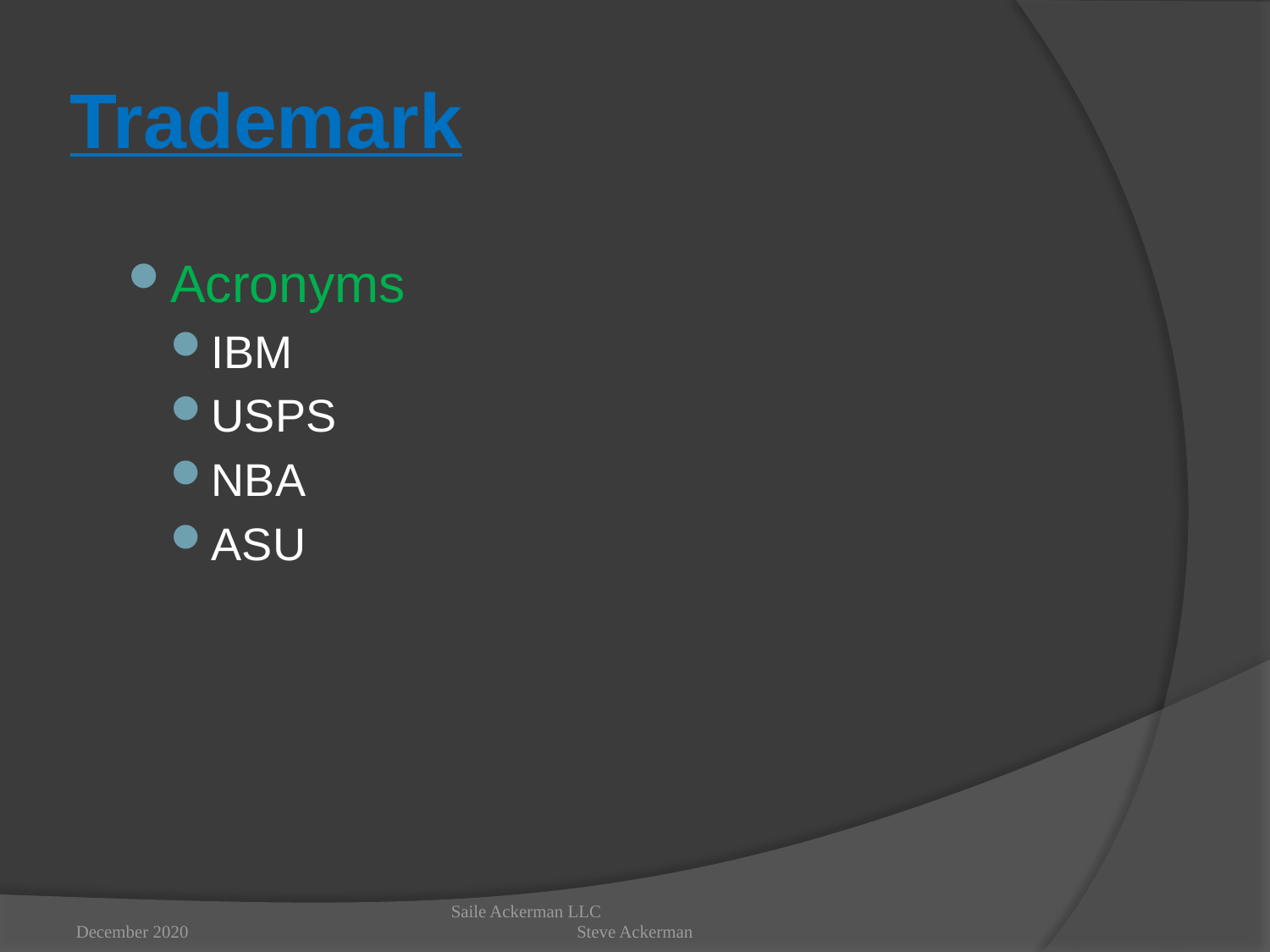

# Trademark

Acronyms
IBM
USPS
NBA
ASU

December 2020
Saile Ackerman LLC                                                  Steve Ackerman